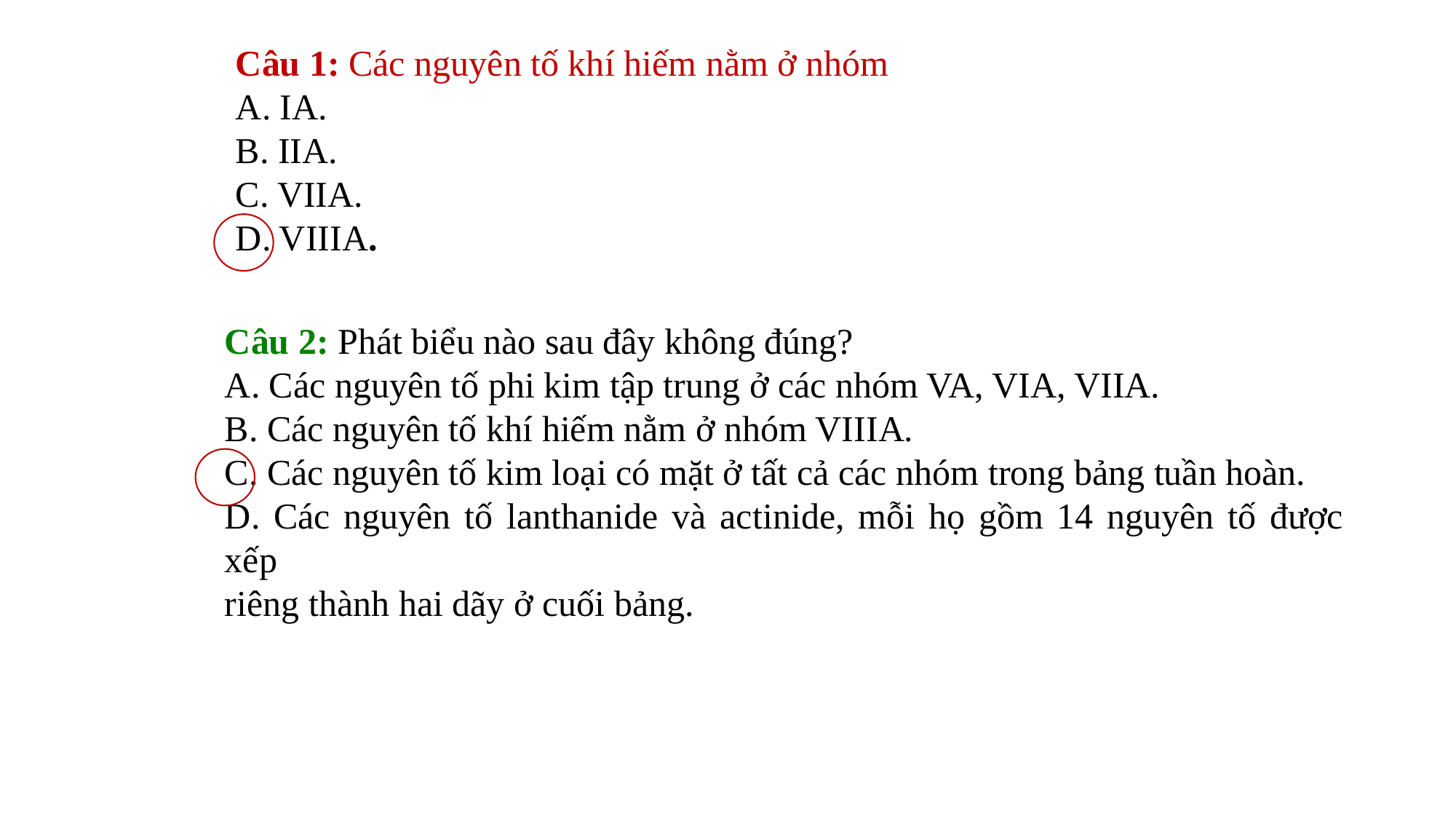

Câu 1: Các nguyên tố khí hiếm nằm ở nhóm
A. IA.
B. IIA.
C. VIIA.
D. VIIIA.

Câu 2: Phát biểu nào sau đây không đúng?
A. Các nguyên tố phi kim tập trung ở các nhóm VA, VIA, VIIA.
B. Các nguyên tố khí hiếm nằm ở nhóm VIIIA.
C. Các nguyên tố kim loại có mặt ở tất cả các nhóm trong bảng tuần hoàn.
D. Các nguyên tố lanthanide và actinide, mỗi họ gồm 14 nguyên tố được xếp
riêng thành hai dãy ở cuối bảng.